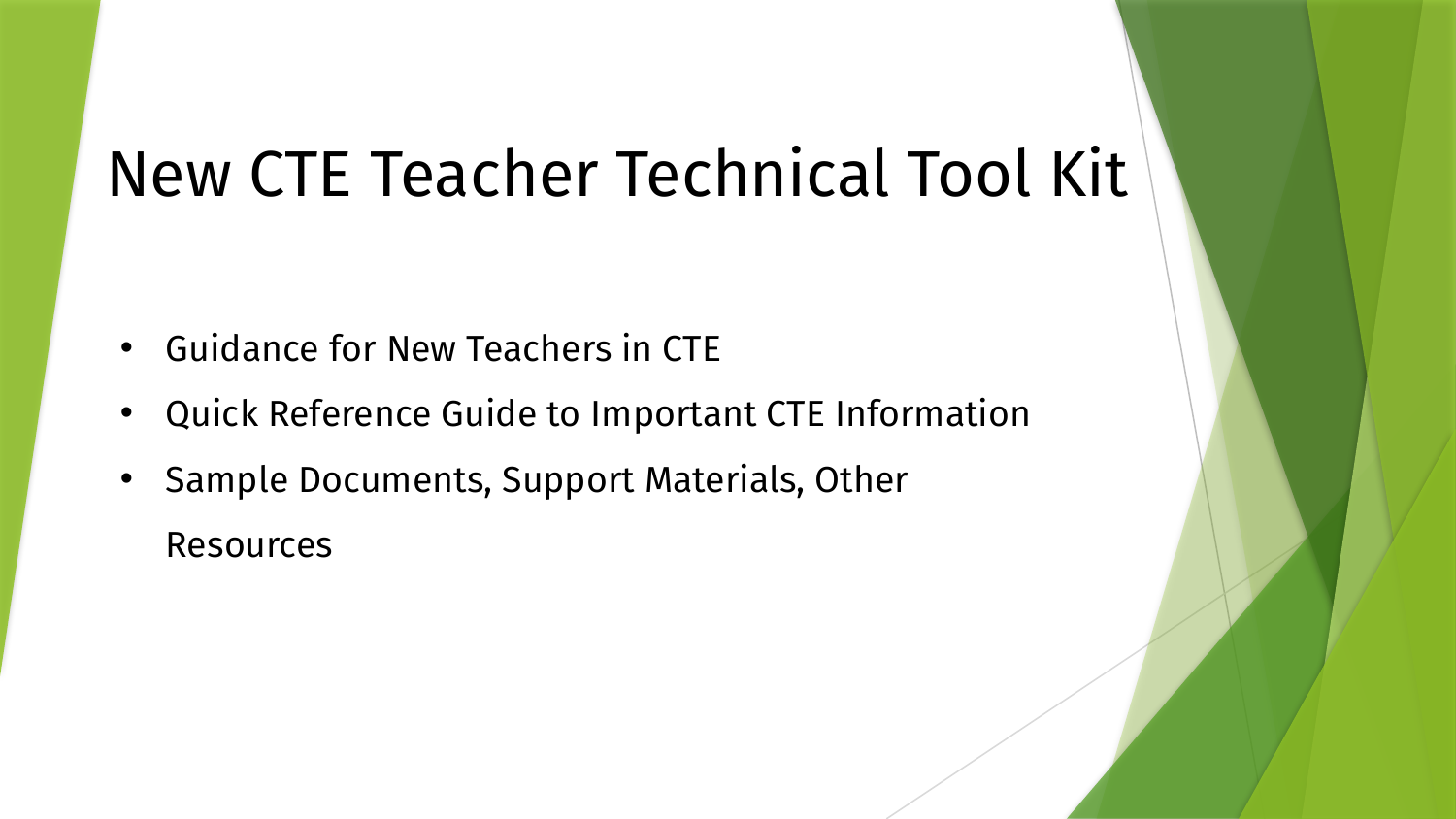

# New CTE Teacher Technical Tool Kit
Guidance for New Teachers in CTE
Quick Reference Guide to Important CTE Information
Sample Documents, Support Materials, Other Resources